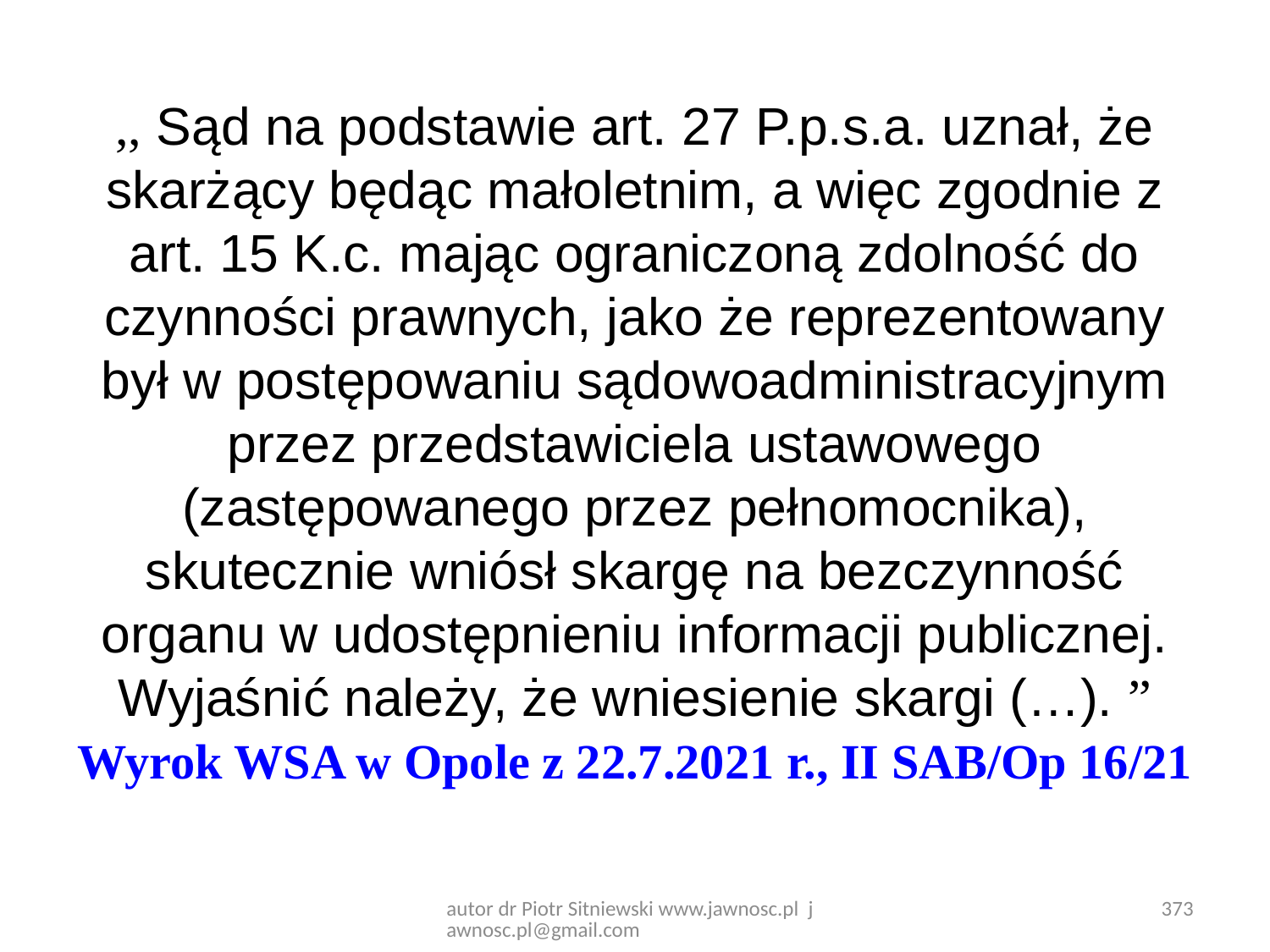

,, Sąd na podstawie art. 27 P.p.s.a. uznał, że skarżący będąc małoletnim, a więc zgodnie z art. 15 K.c. mając ograniczoną zdolność do czynności prawnych, jako że reprezentowany był w postępowaniu sądowoadministracyjnym przez przedstawiciela ustawowego (zastępowanego przez pełnomocnika), skutecznie wniósł skargę na bezczynność organu w udostępnieniu informacji publicznej. Wyjaśnić należy, że wniesienie skargi (…). ”
Wyrok WSA w Opole z 22.7.2021 r., II SAB/Op 16/21
373
autor dr Piotr Sitniewski www.jawnosc.pl  jawnosc.pl@gmail.com